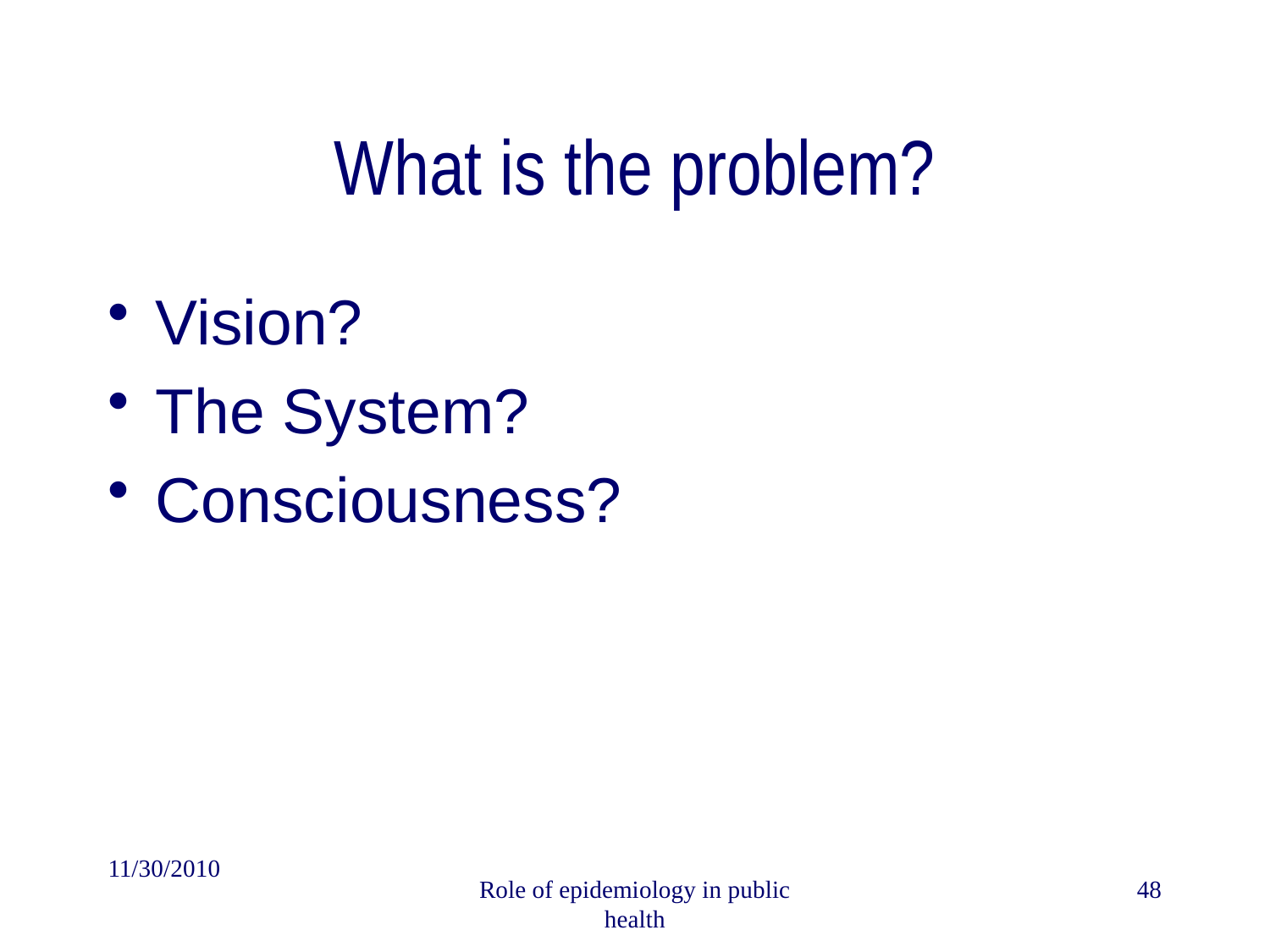

# What is the problem?
Vision?
The System?
Consciousness?
11/30/2010
Role of epidemiology in public health
48